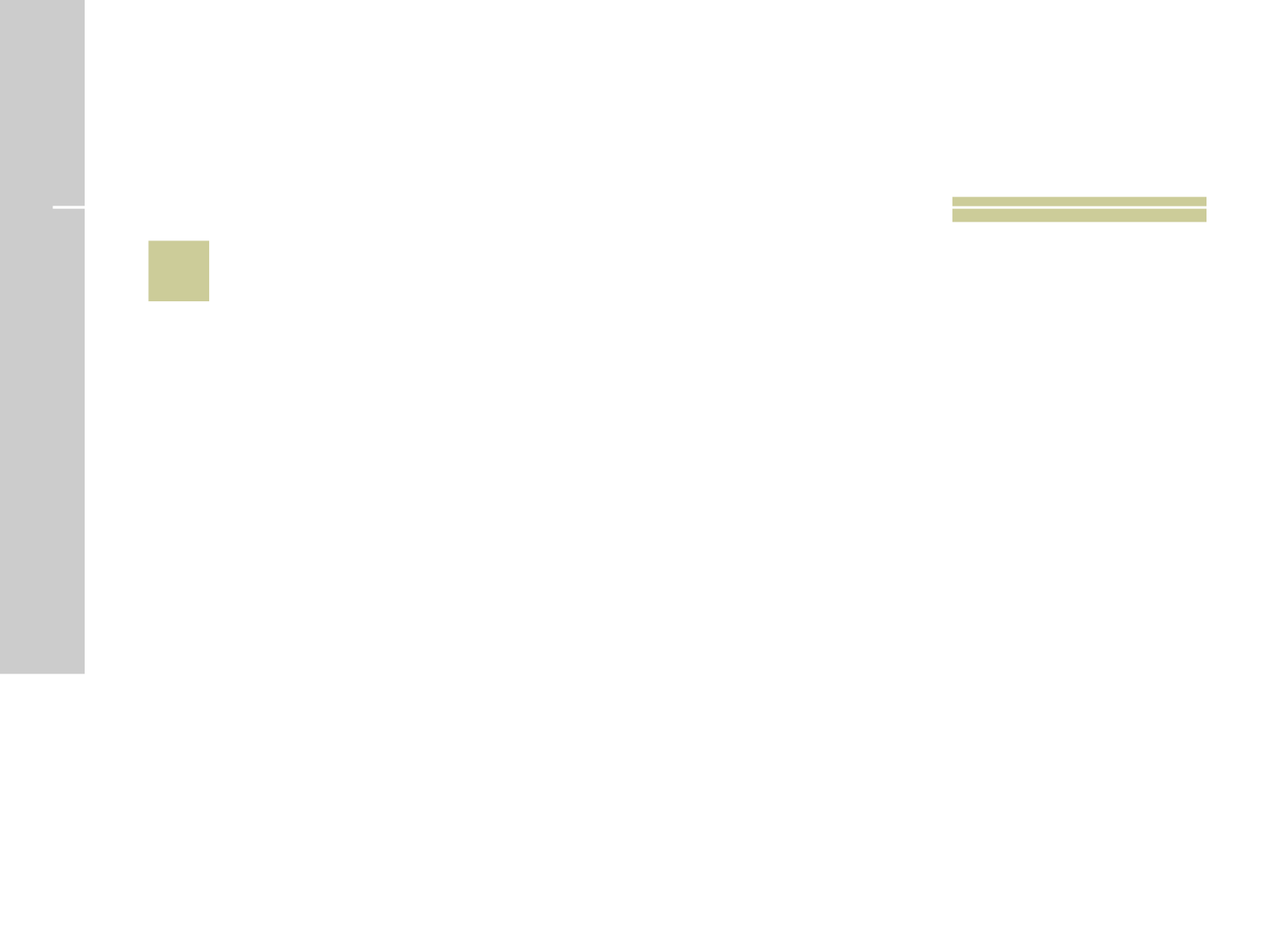

# 27
 DDD da cidade de Curitiba?